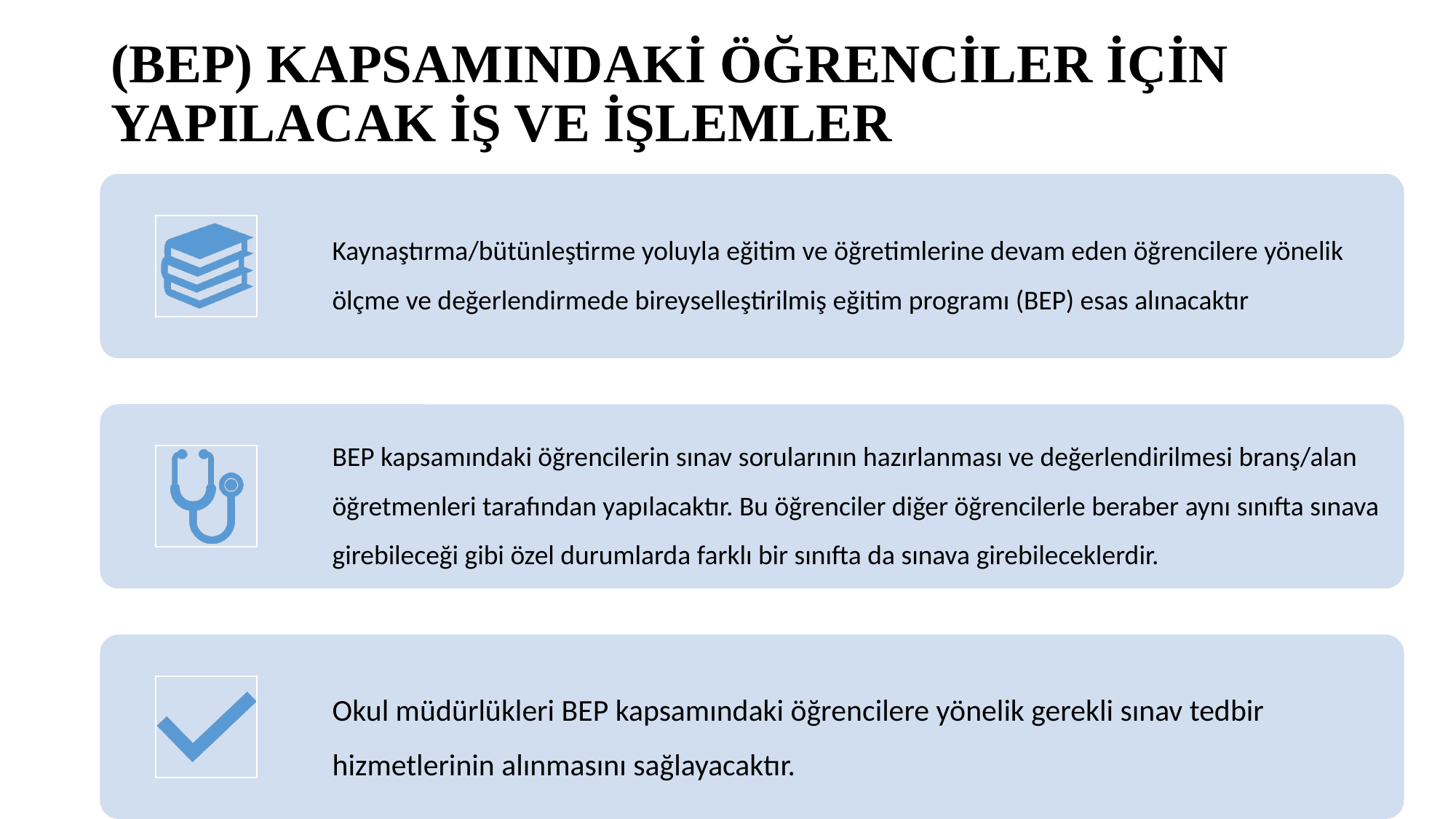

# (BEP) KAPSAMINDAKİ ÖĞRENCİLER İÇİN YAPILACAK İŞ VE İŞLEMLER
Kaynaştırma/bütünleştirme yoluyla eğitim ve öğretimlerine devam eden öğrencilere yönelik ölçme ve değerlendirmede bireyselleştirilmiş eğitim programı (BEP) esas alınacaktır
BEP kapsamındaki öğrencilerin sınav sorularının hazırlanması ve değerlendirilmesi branş/alan öğretmenleri tarafından yapılacaktır. Bu öğrenciler diğer öğrencilerle beraber aynı sınıfta sınava girebileceği gibi özel durumlarda farklı bir sınıfta da sınava girebileceklerdir.
Okul müdürlükleri BEP kapsamındaki öğrencilere yönelik gerekli sınav tedbir hizmetlerinin alınmasını sağlayacaktır.